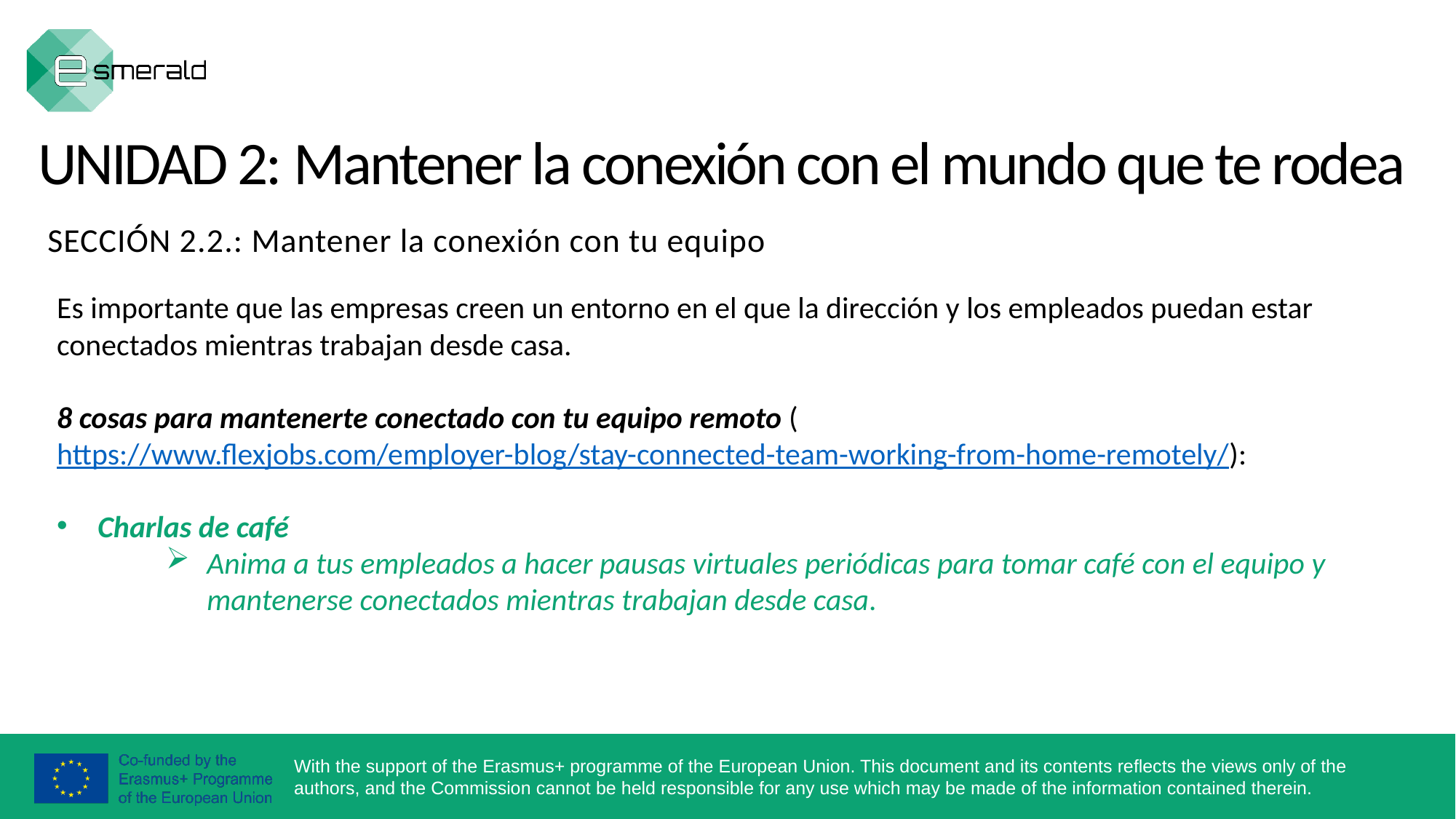

UNIDAD 2: Mantener la conexión con el mundo que te rodea
SECCIÓN 2.2.: Mantener la conexión con tu equipo

Es importante que las empresas creen un entorno en el que la dirección y los empleados puedan estar conectados mientras trabajan desde casa.

8 cosas para mantenerte conectado con tu equipo remoto (https://www.flexjobs.com/employer-blog/stay-connected-team-working-from-home-remotely/):

Charlas de café
Anima a tus empleados a hacer pausas virtuales periódicas para tomar café con el equipo y mantenerse conectados mientras trabajan desde casa.